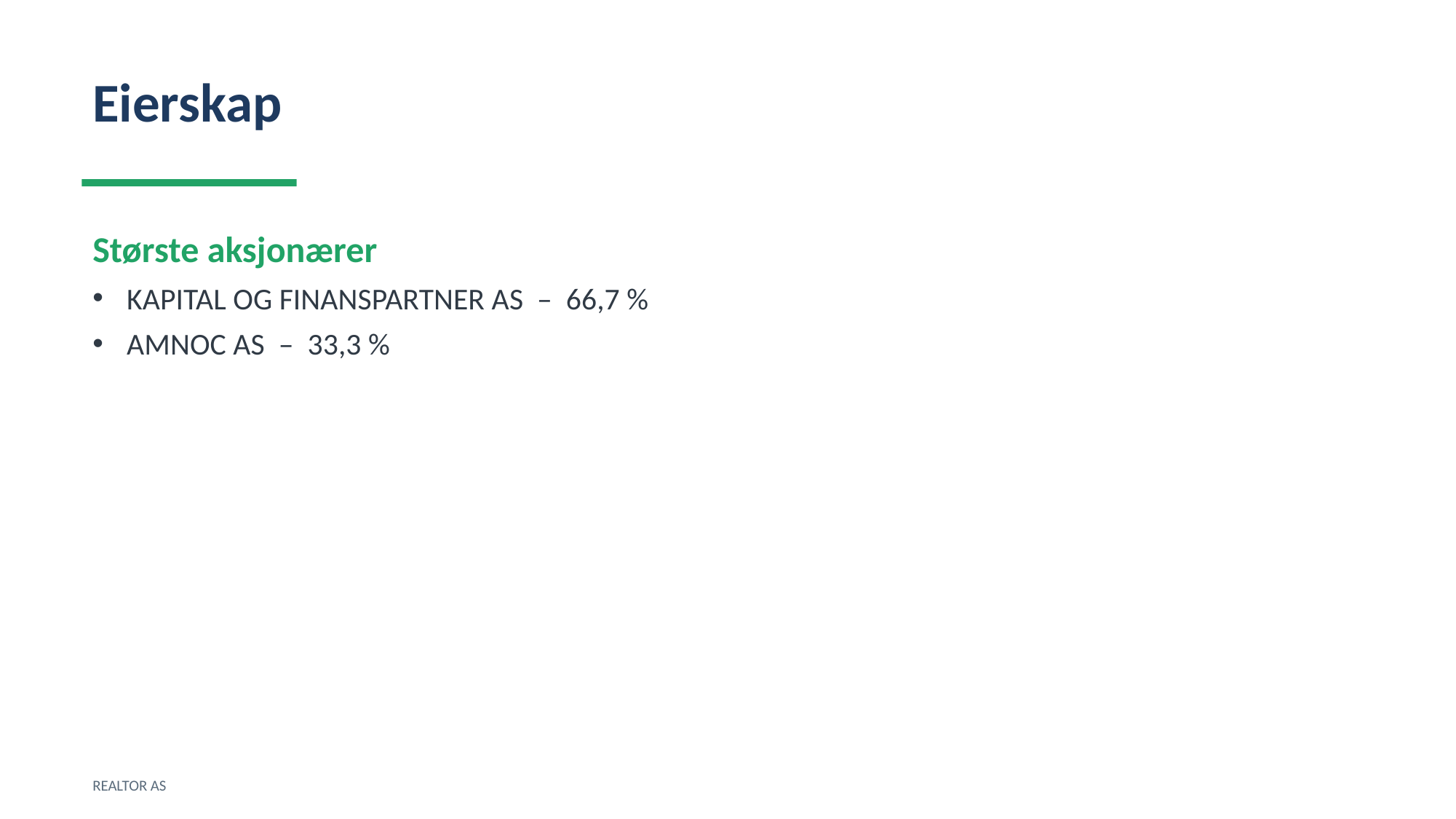

Eierskap

Største aksjonærer
KAPITAL OG FINANSPARTNER AS  –  66,7 %
AMNOC AS  –  33,3 %
REALTOR AS